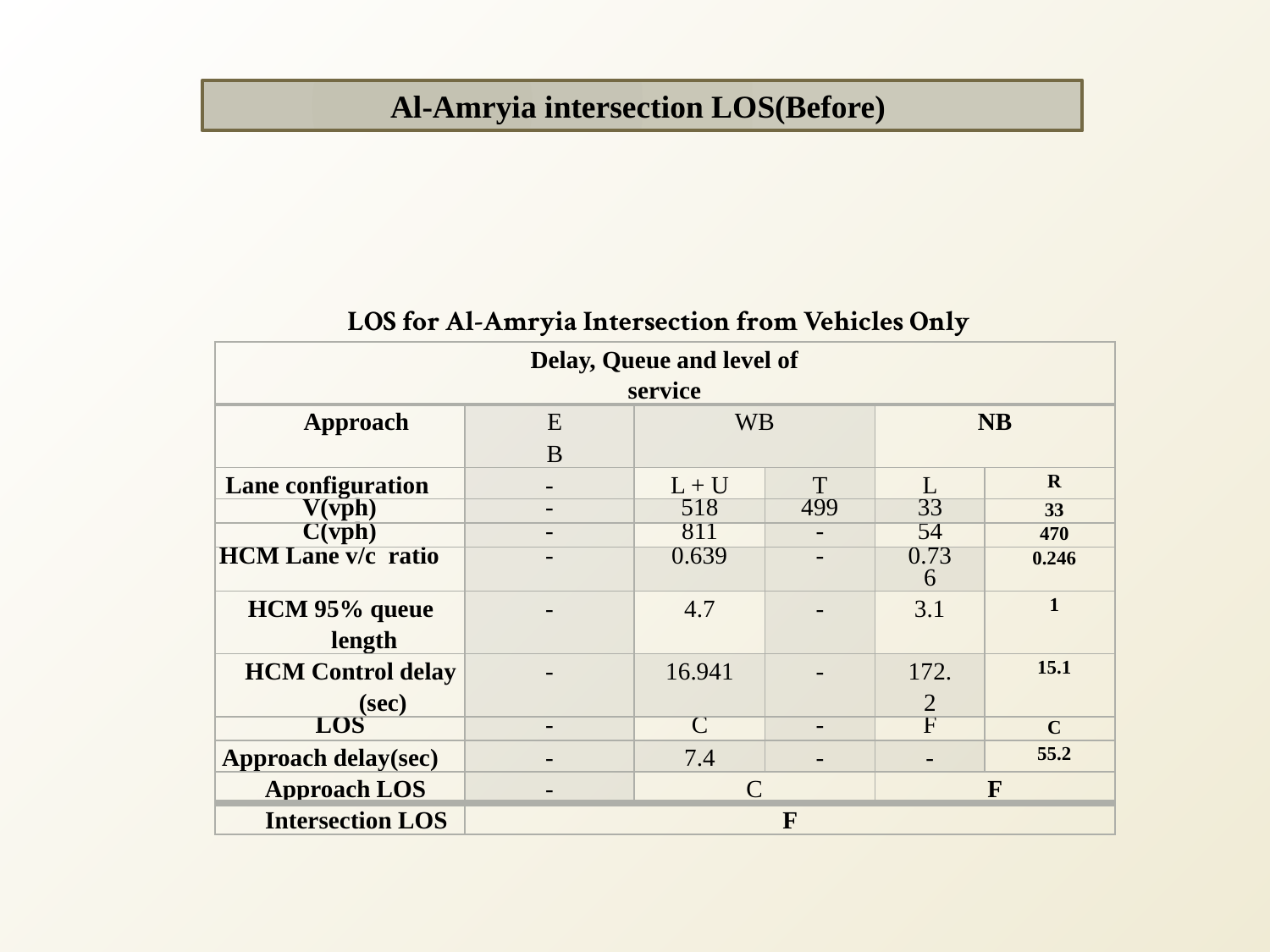

Al-Amryia intersection LOS(Before)
LOS for Al-Amryia Intersection from Vehicles Only
| Delay, Queue and level of service |  |  |  |  |  |
| --- | --- | --- | --- | --- | --- |
| Approach | EB | WB |  | NB |  |
| Lane configuration | - | L + U | T | L | R |
| V(vph) | - | 518 | 499 | 33 | 33 |
| C(vph) | - | 811 | - | 54 | 470 |
| HCM Lane v/c ratio | - | 0.639 | - | 0.736 | 0.246 |
| HCM 95% queue length | - | 4.7 | - | 3.1 | 1 |
| HCM Control delay (sec) | - | 16.941 | - | 172.2 | 15.1 |
| LOS | - | C | - | F | C |
| Approach delay(sec) | - | 7.4 | - | - | 55.2 |
| Approach LOS | - | C |  | F |  |
| Intersection LOS | F |  |  |  |  |